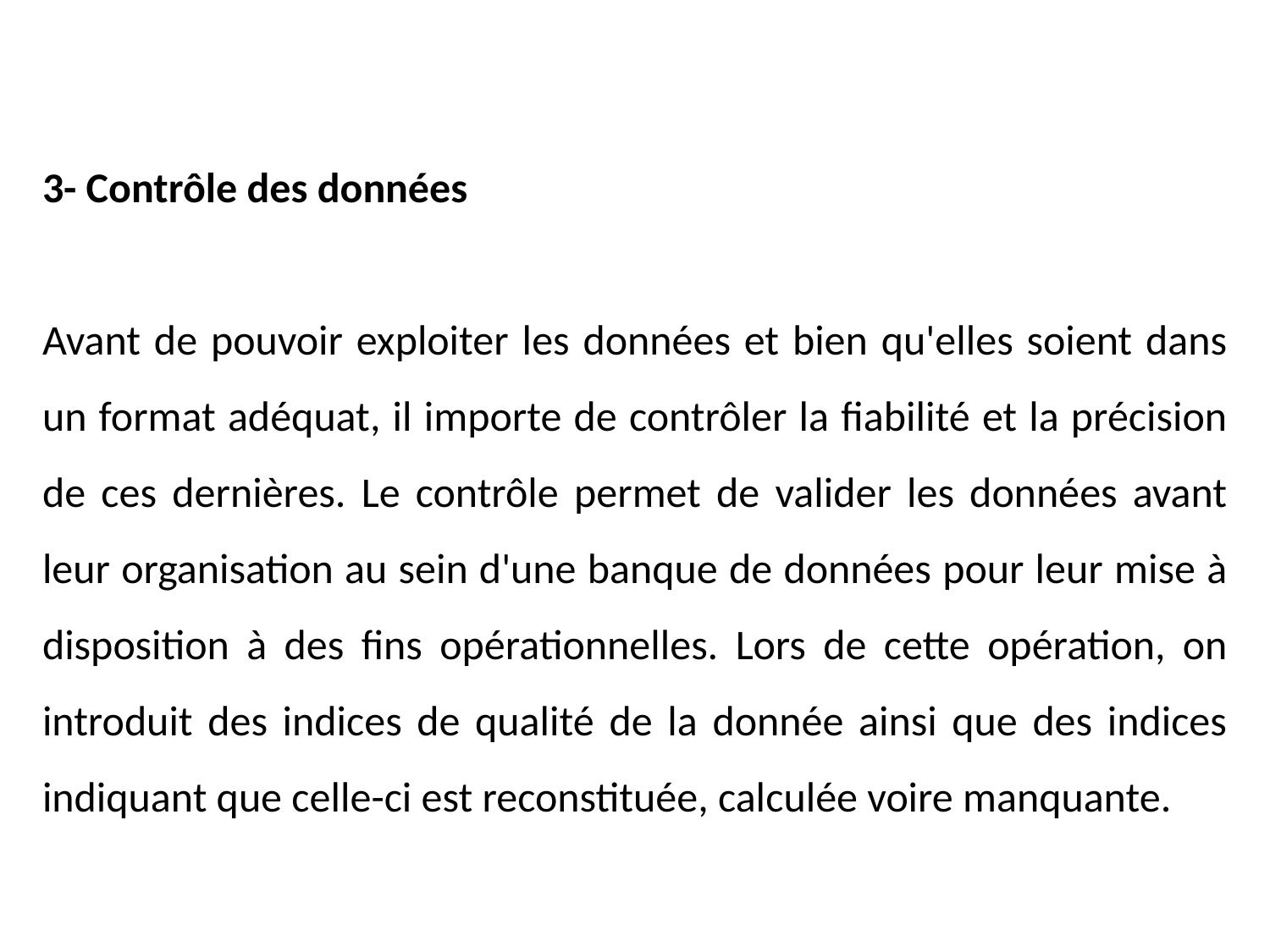

3- Contrôle des données

Avant de pouvoir exploiter les données et bien qu'elles soient dans un format adéquat, il importe de contrôler la fiabilité et la précision de ces dernières. Le contrôle permet de valider les données avant leur organisation au sein d'une banque de données pour leur mise à disposition à des fins opérationnelles. Lors de cette opération, on introduit des indices de qualité de la donnée ainsi que des indices indiquant que celle-ci est reconstituée, calculée voire manquante.